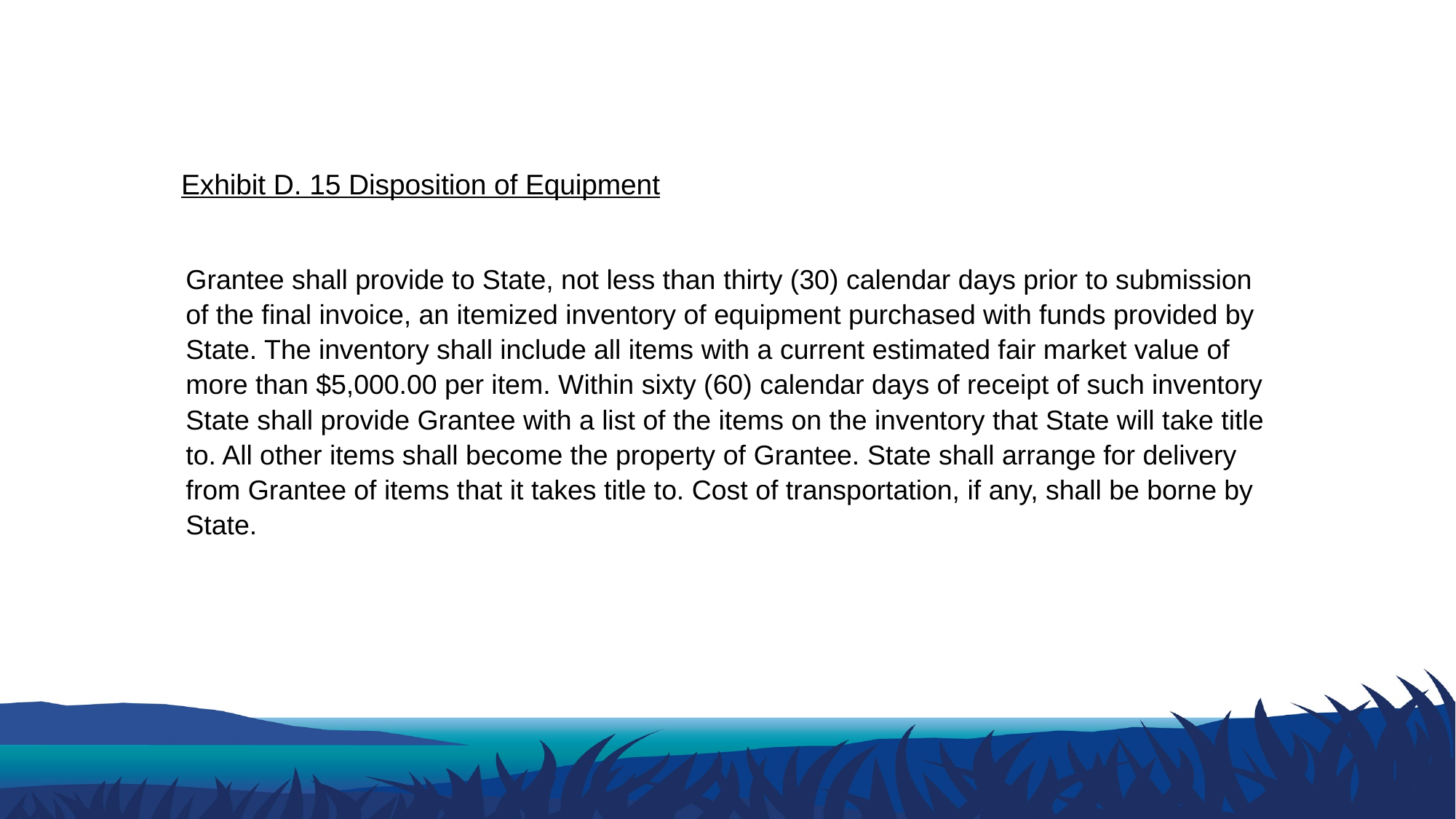

# Exhibit D. 15 Disposition of Equipment
Grantee shall provide to State, not less than thirty (30) calendar days prior to submission of the final invoice, an itemized inventory of equipment purchased with funds provided by State. The inventory shall include all items with a current estimated fair market value of more than $5,000.00 per item. Within sixty (60) calendar days of receipt of such inventory State shall provide Grantee with a list of the items on the inventory that State will take title to. All other items shall become the property of Grantee. State shall arrange for delivery from Grantee of items that it takes title to. Cost of transportation, if any, shall be borne by State.